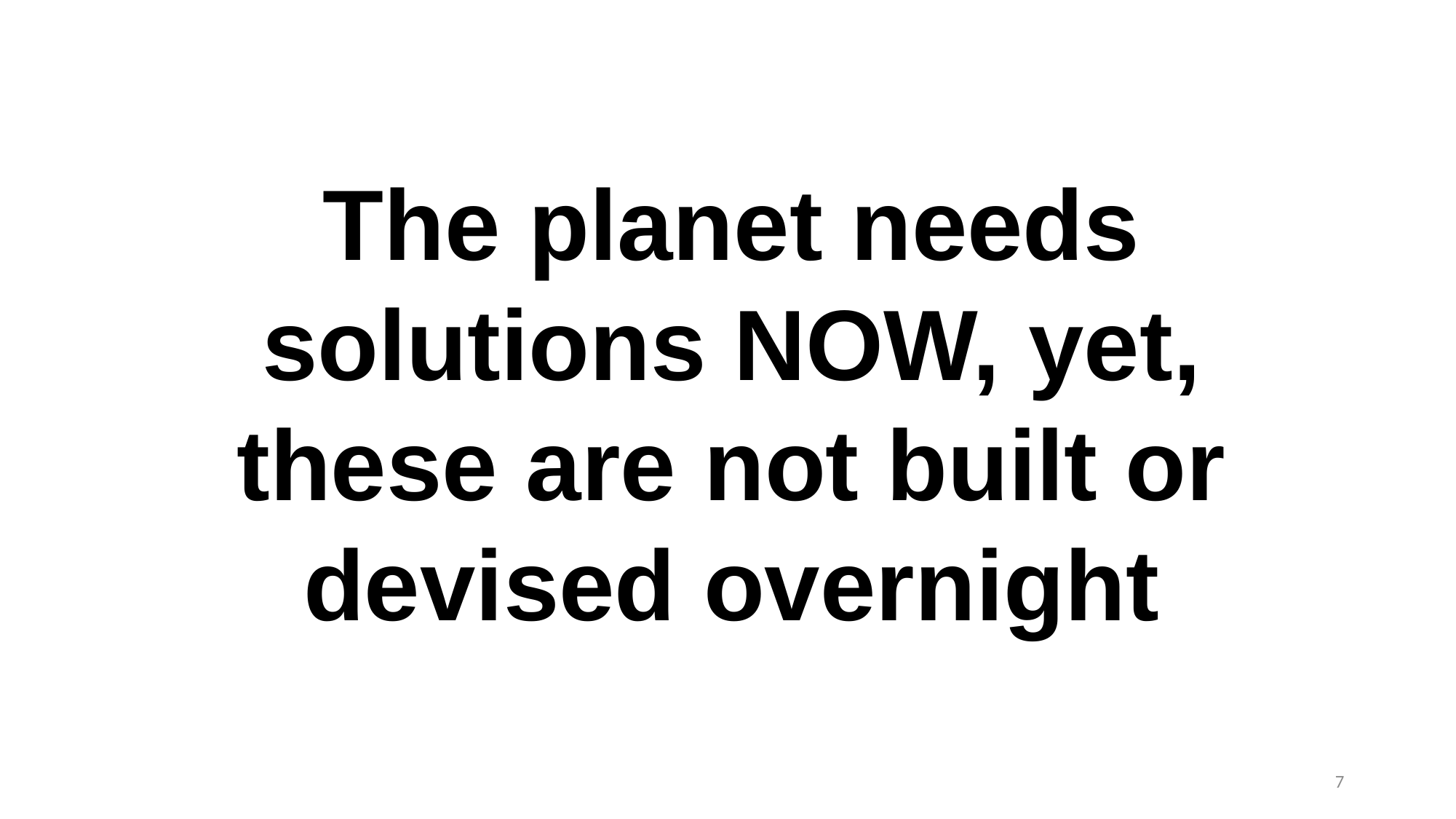

The planet needs solutions NOW, yet, these are not built or devised overnight
7